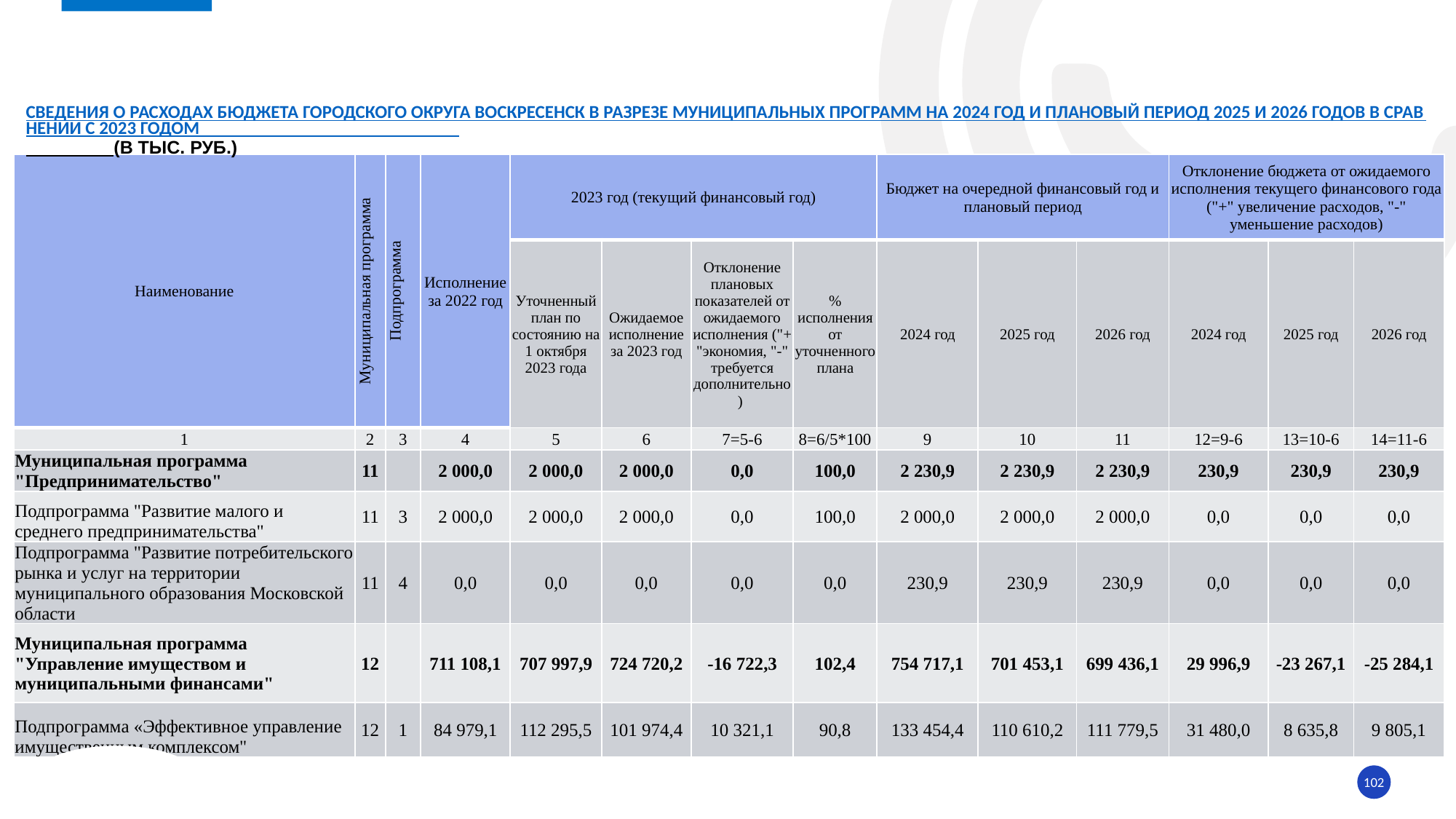

# Сведения о расходах БЮДЖЕТА ГОРОДСКОГО ОКРУГА ВОСКРЕСЕНСК в разрезе муниципальных ПРОГРАММ на 2024 год и плановый период 2025 и 2026 годов в сравнении с 2023 годом                                                                                   (в тыс. руб.)
| Наименование | Муниципальная программа | Подпрограмма | Исполнение за 2022 год | 2023 год (текущий финансовый год) |  |  |  | Бюджет на очередной финансовый год и плановый период |  |  | Отклонение бюджета от ожидаемого исполнения текущего финансового года ("+" увеличение расходов, "-" уменьшение расходов) |  |  |
| --- | --- | --- | --- | --- | --- | --- | --- | --- | --- | --- | --- | --- | --- |
|  |  |  |  | Уточненный план по состоянию на 1 октября 2023 года | Ожидаемое исполнение за 2023 год | Отклонение плановых показателей от ожидаемого исполнения ("+ "экономия, "-" требуется дополнительно) | % исполнения от уточненного плана | 2024 год | 2025 год | 2026 год | 2024 год | 2025 год | 2026 год |
| 1 | 2 | 3 | 4 | 5 | 6 | 7=5-6 | 8=6/5\*100 | 9 | 10 | 11 | 12=9-6 | 13=10-6 | 14=11-6 |
| Муниципальная программа "Предпринимательство" | 11 |  | 2 000,0 | 2 000,0 | 2 000,0 | 0,0 | 100,0 | 2 230,9 | 2 230,9 | 2 230,9 | 230,9 | 230,9 | 230,9 |
| Подпрограмма "Развитие малого и среднего предпринимательства" | 11 | 3 | 2 000,0 | 2 000,0 | 2 000,0 | 0,0 | 100,0 | 2 000,0 | 2 000,0 | 2 000,0 | 0,0 | 0,0 | 0,0 |
| Подпрограмма "Развитие потребительского рынка и услуг на территории муниципального образования Московской области | 11 | 4 | 0,0 | 0,0 | 0,0 | 0,0 | 0,0 | 230,9 | 230,9 | 230,9 | 0,0 | 0,0 | 0,0 |
| Муниципальная программа "Управление имуществом и муниципальными финансами" | 12 |  | 711 108,1 | 707 997,9 | 724 720,2 | -16 722,3 | 102,4 | 754 717,1 | 701 453,1 | 699 436,1 | 29 996,9 | -23 267,1 | -25 284,1 |
| Подпрограмма «Эффективное управление имущественным комплексом" | 12 | 1 | 84 979,1 | 112 295,5 | 101 974,4 | 10 321,1 | 90,8 | 133 454,4 | 110 610,2 | 111 779,5 | 31 480,0 | 8 635,8 | 9 805,1 |

102